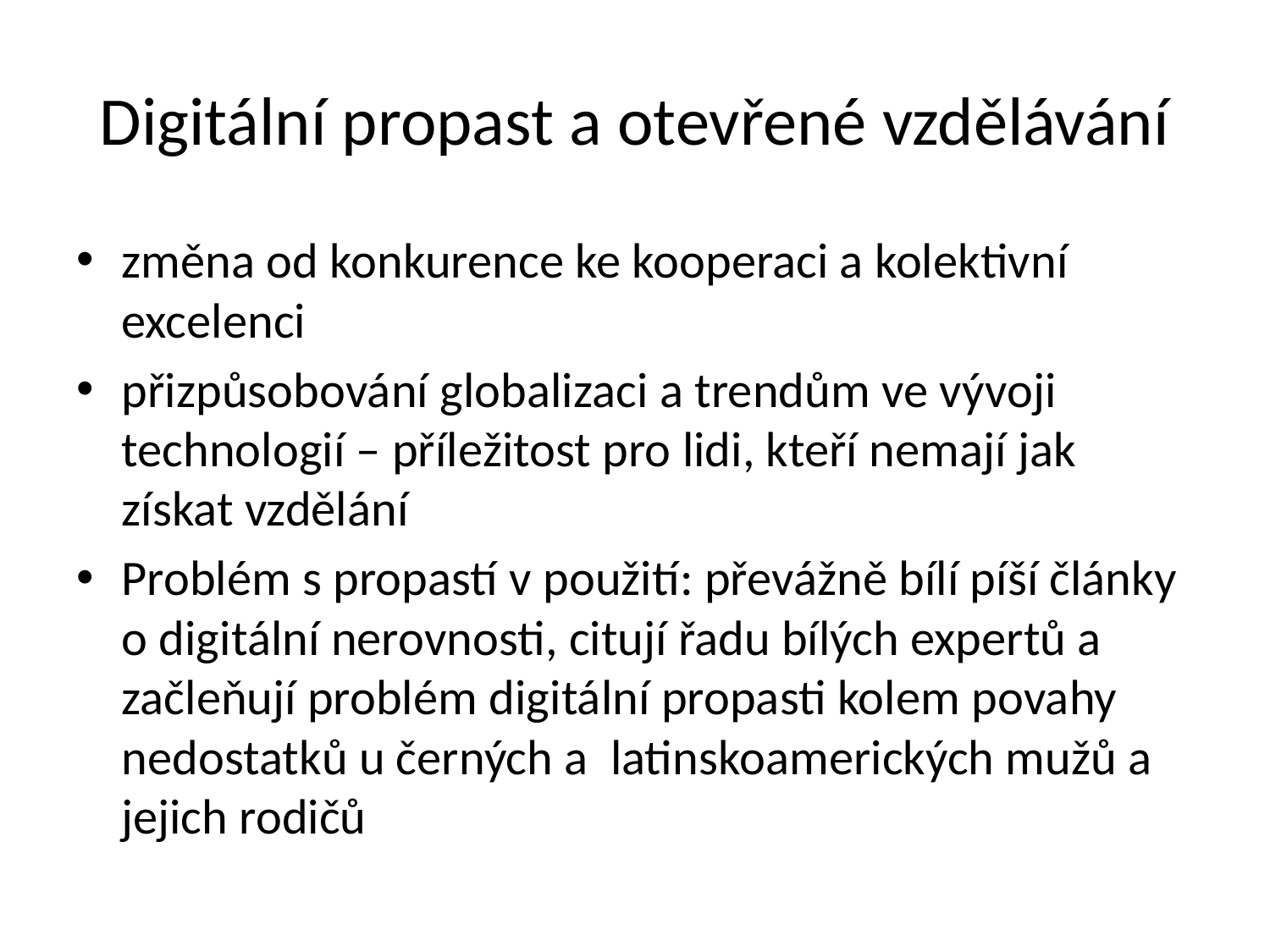

# Digitální propast a otevřené vzdělávání
změna od konkurence ke kooperaci a kolektivní excelenci
přizpůsobování globalizaci a trendům ve vývoji technologií – příležitost pro lidi, kteří nemají jak získat vzdělání
Problém s propastí v použití: převážně bílí píší články o digitální nerovnosti, citují řadu bílých expertů a začleňují problém digitální propasti kolem povahy nedostatků u černých a  latinskoamerických mužů a jejich rodičů